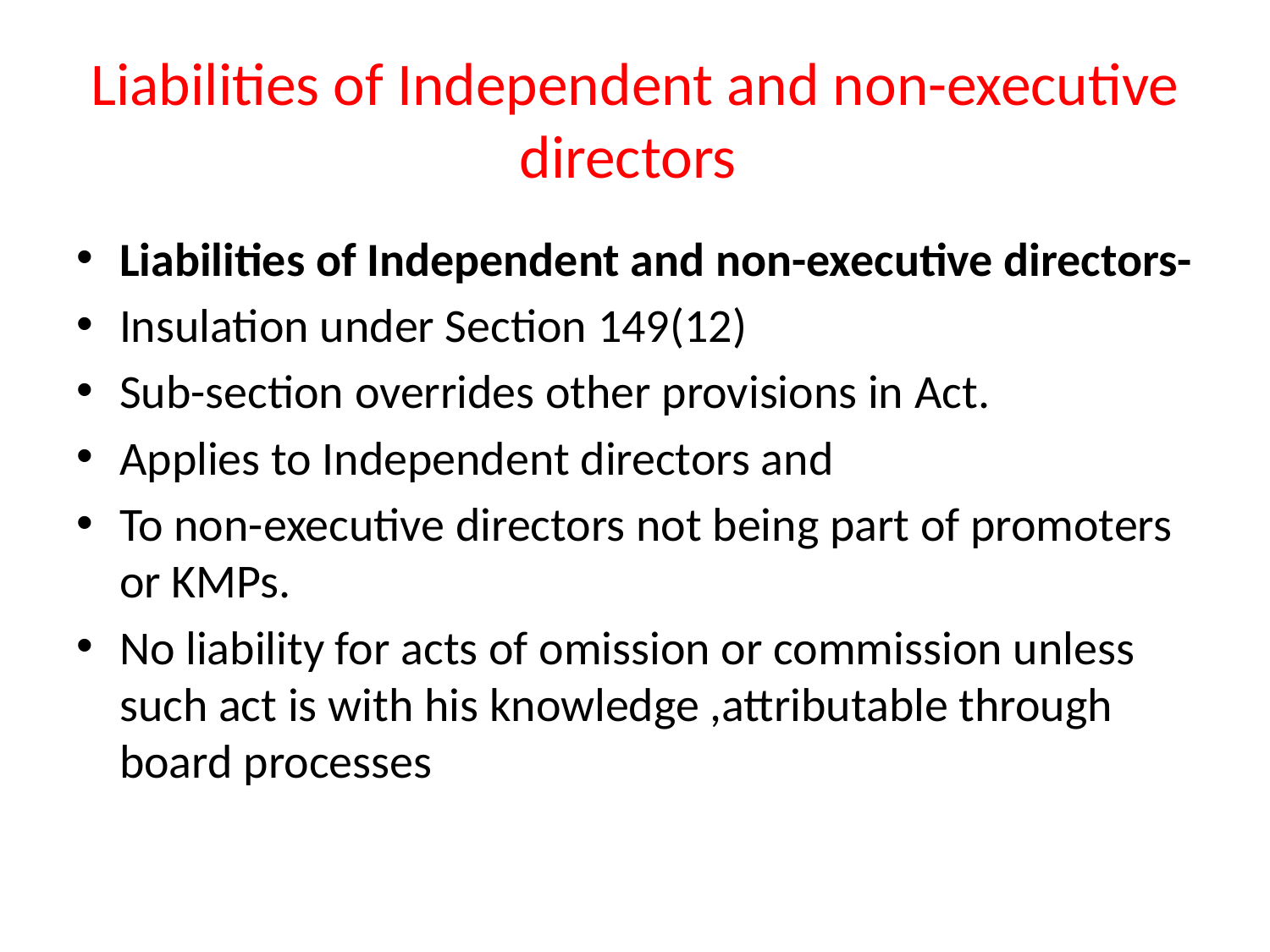

# Liabilities of Independent and non-executive directors
Liabilities of Independent and non-executive directors-
Insulation under Section 149(12)
Sub-section overrides other provisions in Act.
Applies to Independent directors and
To non-executive directors not being part of promoters or KMPs.
No liability for acts of omission or commission unless such act is with his knowledge ,attributable through board processes